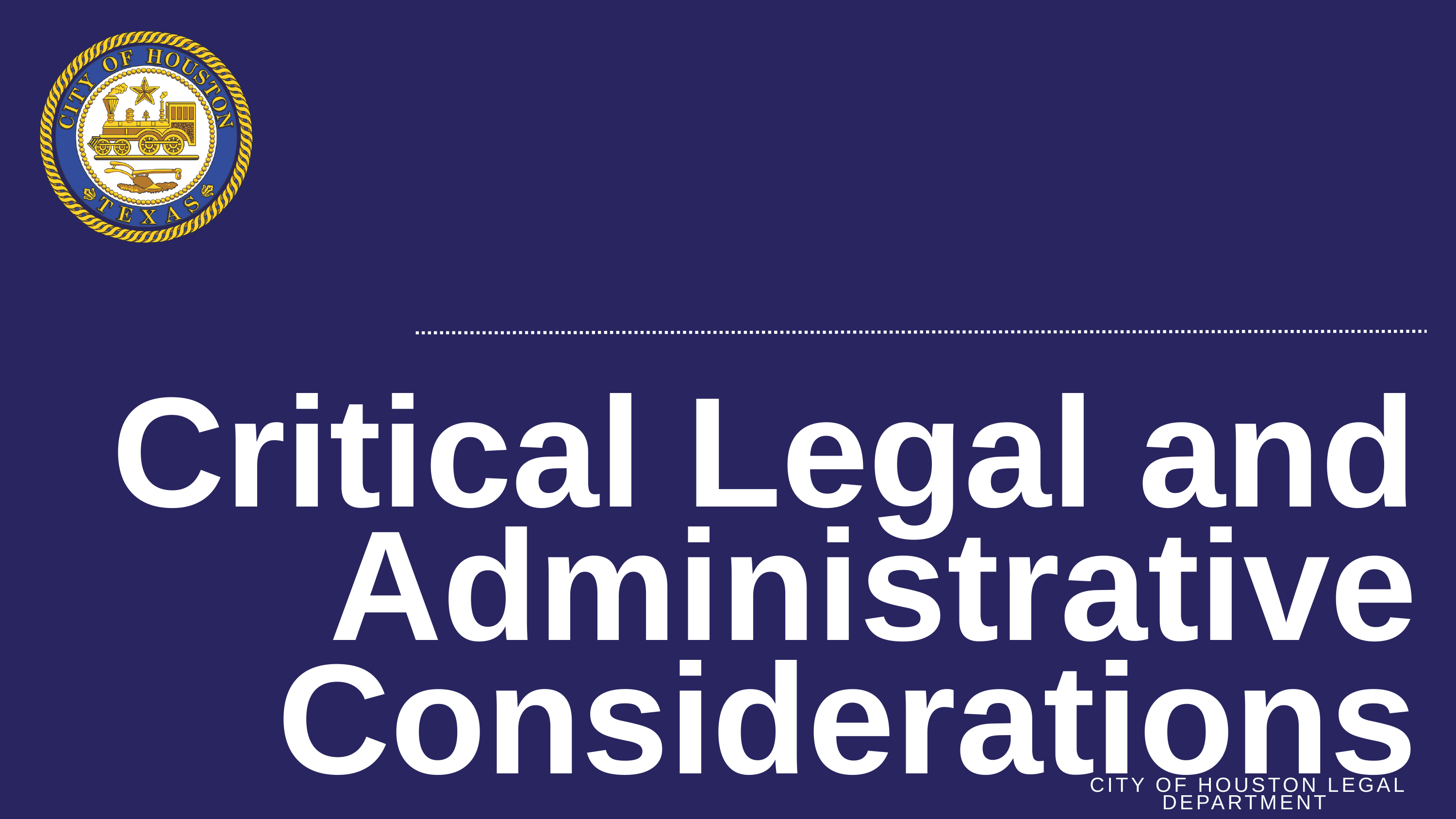

Critical Legal and Administrative Considerations
CITY OF HOUSTON LEGAL DEPARTMENT